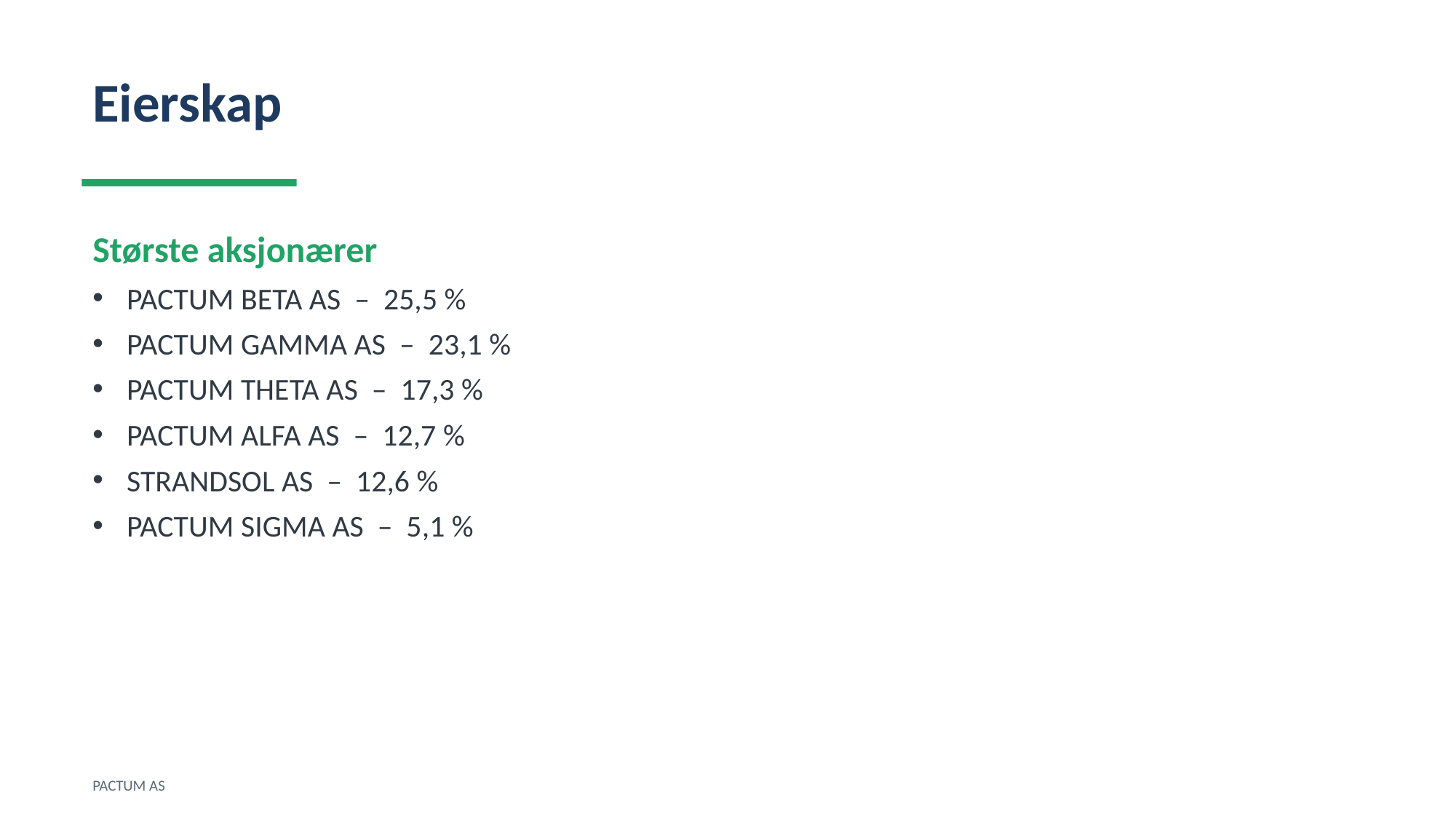

Eierskap

Største aksjonærer
PACTUM BETA AS  –  25,5 %
PACTUM GAMMA AS  –  23,1 %
PACTUM THETA AS  –  17,3 %
PACTUM ALFA AS  –  12,7 %
STRANDSOL AS  –  12,6 %
PACTUM SIGMA AS  –  5,1 %
PACTUM AS